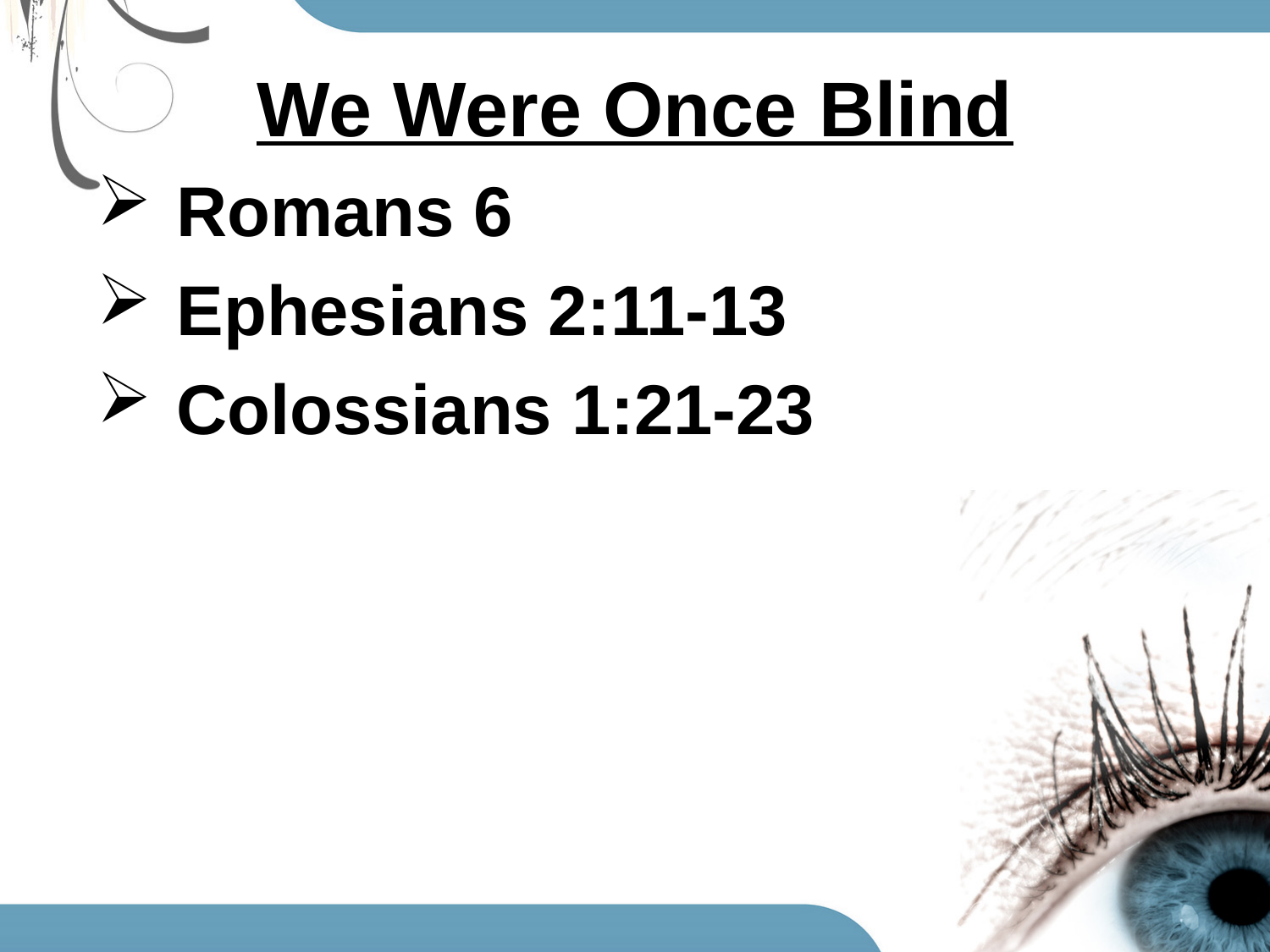

We Were Once Blind
Romans 6
Ephesians 2:11-13
Colossians 1:21-23